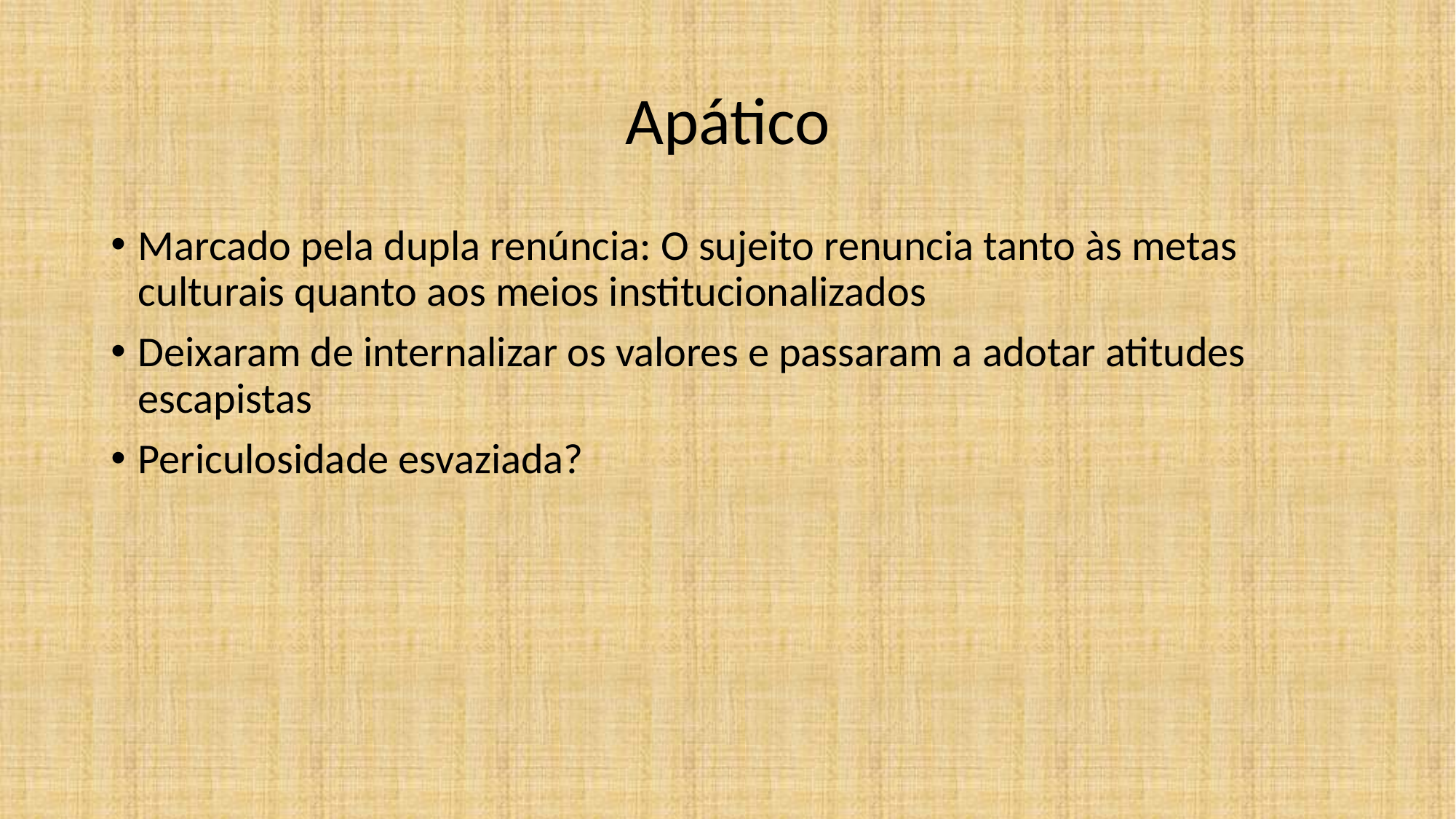

# Apático
Marcado pela dupla renúncia: O sujeito renuncia tanto às metas culturais quanto aos meios institucionalizados
Deixaram de internalizar os valores e passaram a adotar atitudes escapistas
Periculosidade esvaziada?